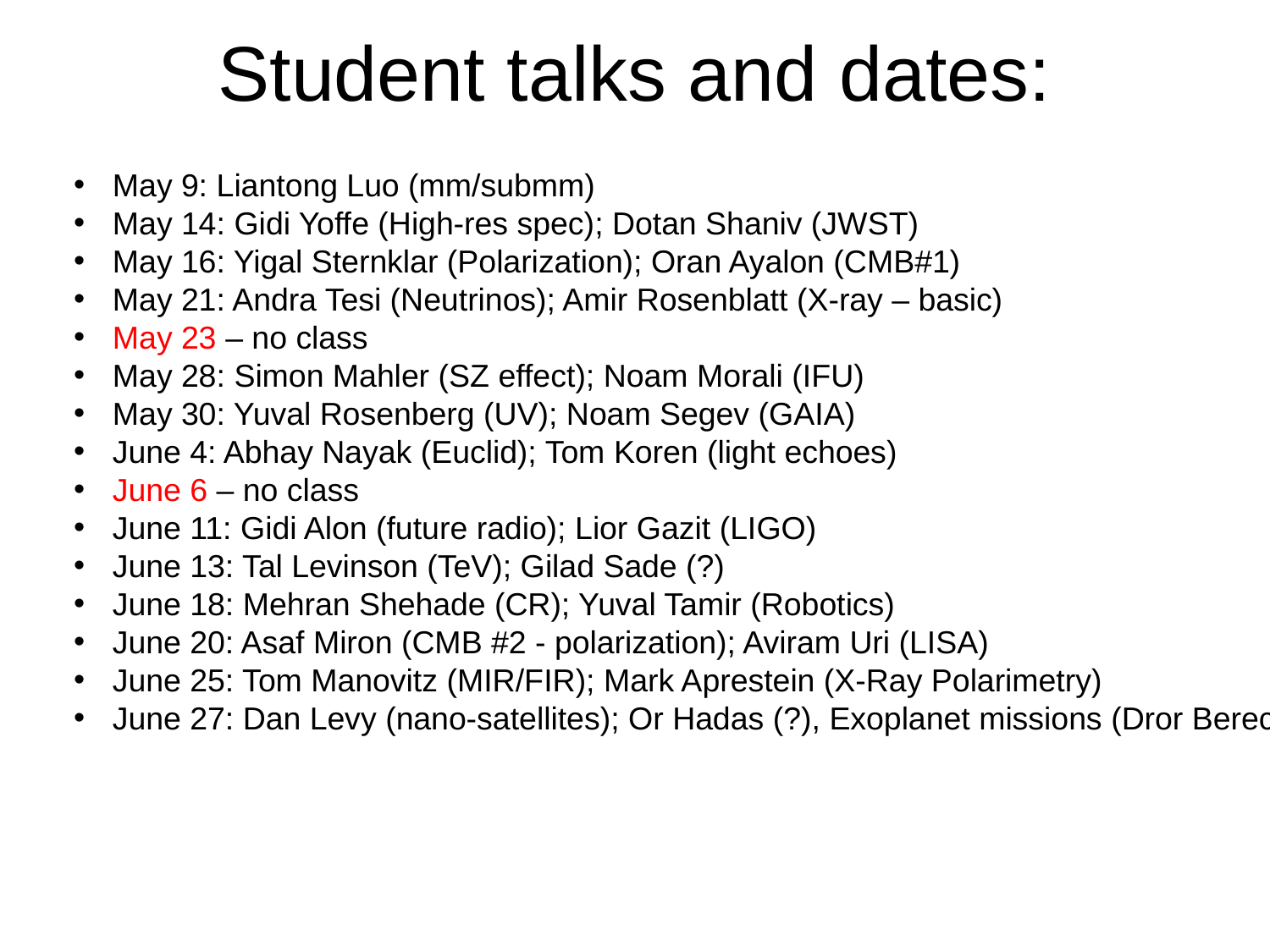

# Student talks and dates:
 May 9: Liantong Luo (mm/submm)
 May 14: Gidi Yoffe (High-res spec); Dotan Shaniv (JWST)
 May 16: Yigal Sternklar (Polarization); Oran Ayalon (CMB#1)
 May 21: Andra Tesi (Neutrinos); Amir Rosenblatt (X-ray – basic)
 May 23 – no class
 May 28: Simon Mahler (SZ effect); Noam Morali (IFU)
 May 30: Yuval Rosenberg (UV); Noam Segev (GAIA)
 June 4: Abhay Nayak (Euclid); Tom Koren (light echoes)
 June 6 – no class
 June 11: Gidi Alon (future radio); Lior Gazit (LIGO)
 June 13: Tal Levinson (TeV); Gilad Sade (?)
 June 18: Mehran Shehade (CR); Yuval Tamir (Robotics)
 June 20: Asaf Miron (CMB #2 - polarization); Aviram Uri (LISA)
 June 25: Tom Manovitz (MIR/FIR); Mark Aprestein (X-Ray Polarimetry)
 June 27: Dan Levy (nano-satellites); Or Hadas (?), Exoplanet missions (Dror Berechya)